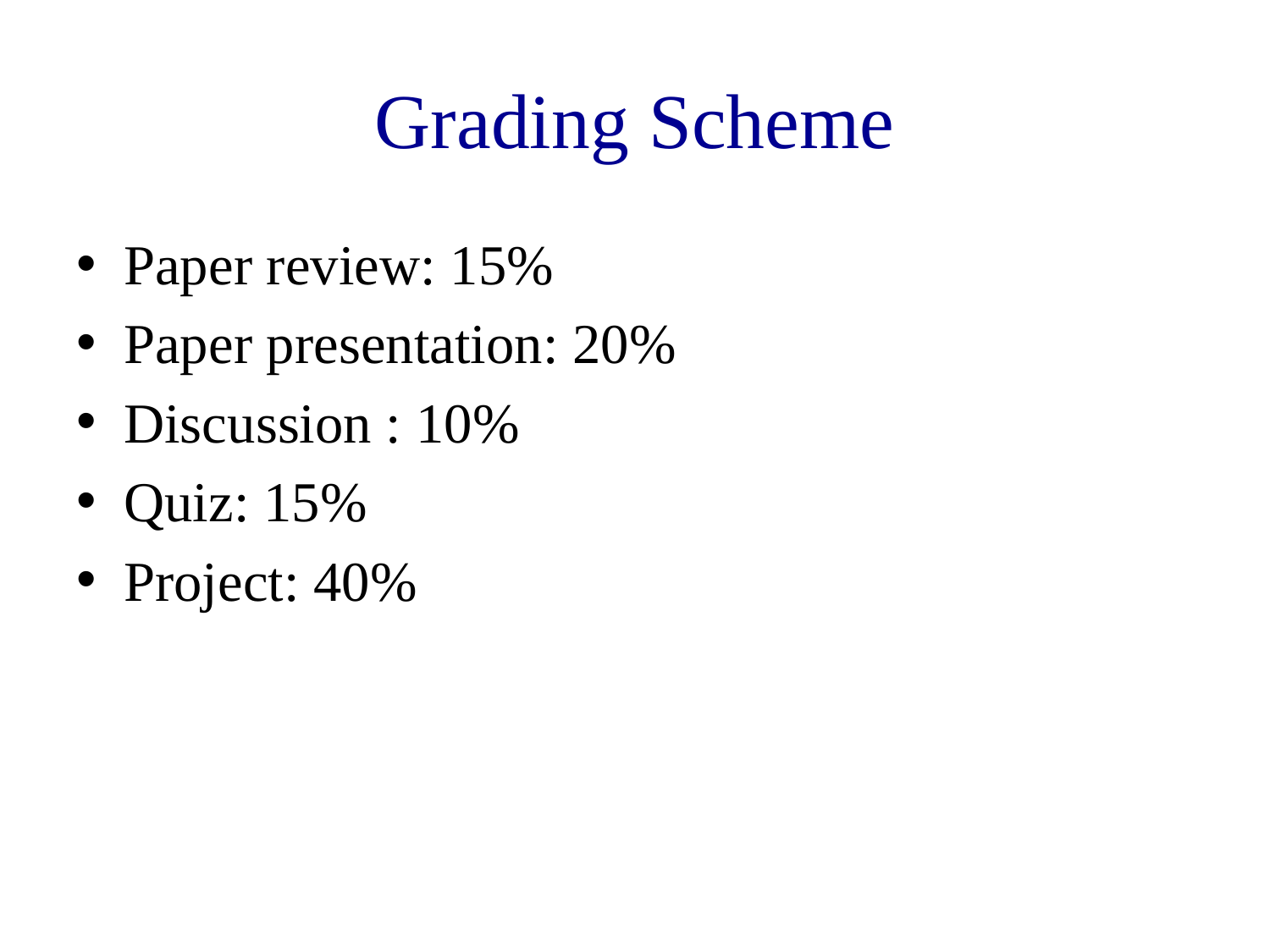

# Grading Scheme
Paper review: 15%
Paper presentation: 20%
Discussion : 10%
Quiz: 15%
Project: 40%